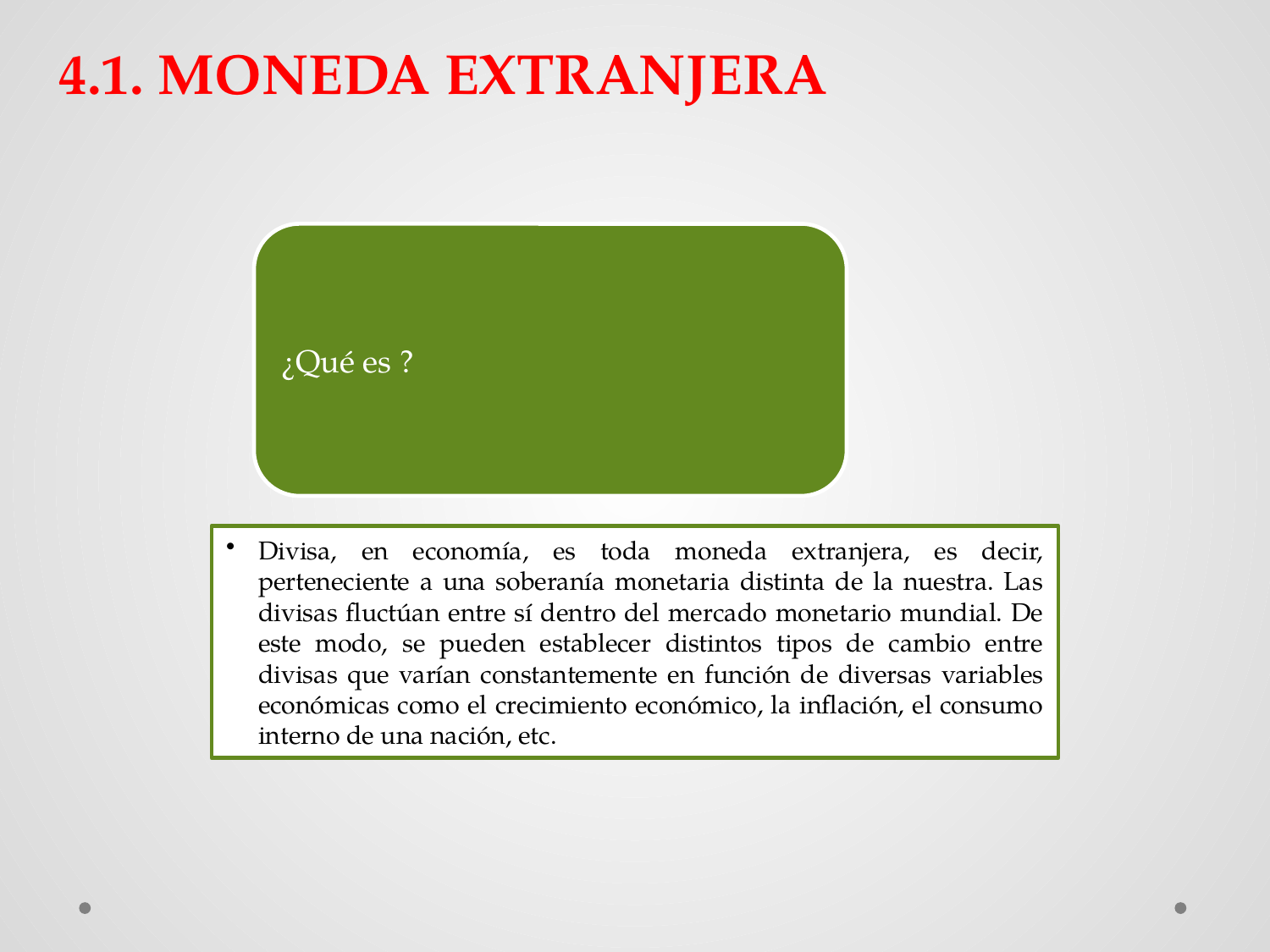

4.1. MONEDA EXTRANJERA
¿Qué es ?
Divisa, en economía, es toda moneda extranjera, es decir, perteneciente a una soberanía monetaria distinta de la nuestra. Las divisas fluctúan entre sí dentro del mercado monetario mundial. De este modo, se pueden establecer distintos tipos de cambio entre divisas que varían constantemente en función de diversas variables económicas como el crecimiento económico, la inflación, el consumo interno de una nación, etc.